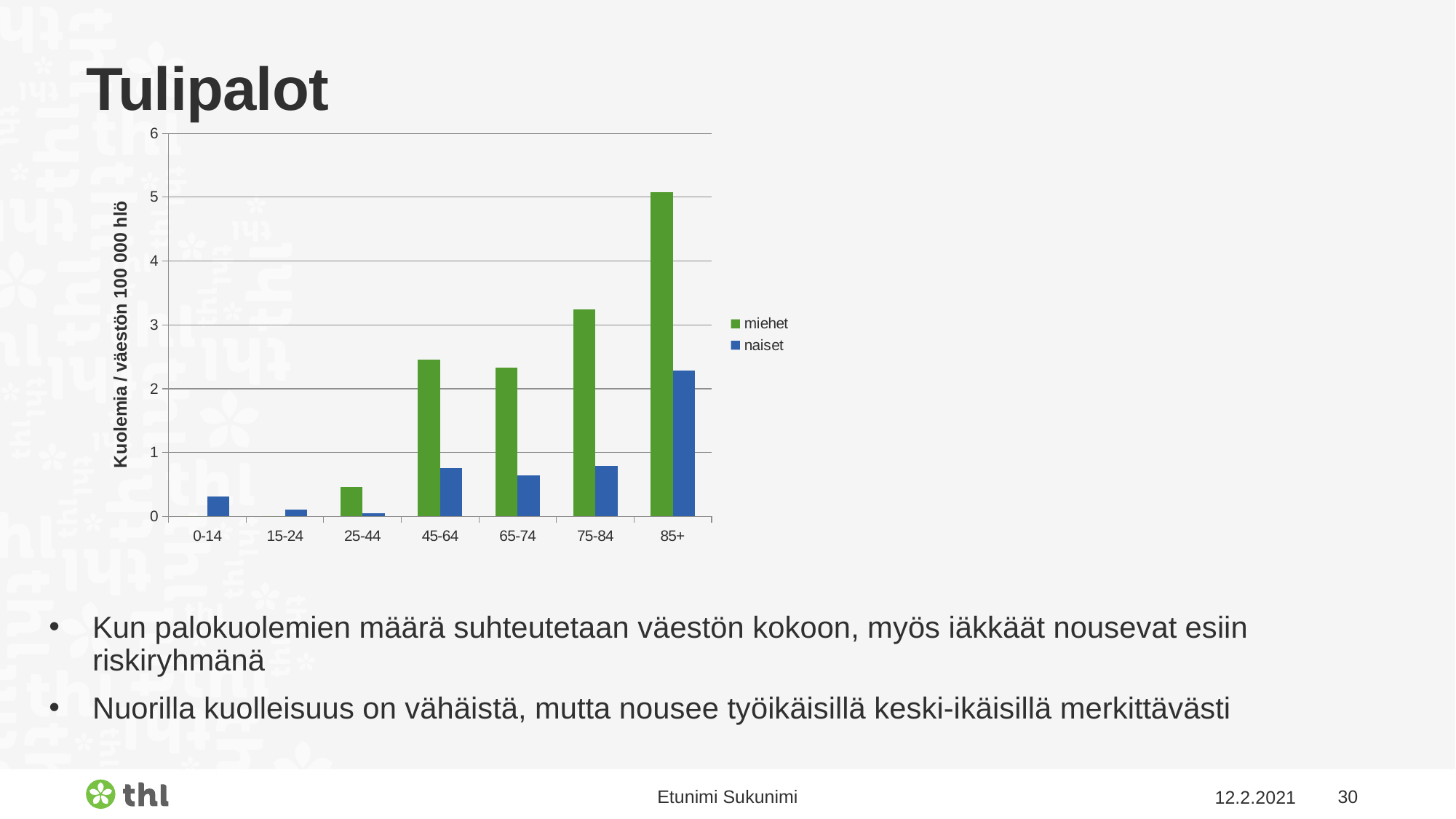

# Tulipalot

### Chart

| Category | miehet | naiset |
|---|---|---|
| 0-14 | 0.0 | 0.309557271190743 |
| 15-24 | 0.0 | 0.1110861784355067 |
| 25-44 | 0.46160571394016947 | 0.04900401783942265 |
| 45-64 | 2.45757609269977 | 0.7535273320846757 |
| 65-74 | 2.3342291360510528 | 0.6411777152273296 |
| 75-84 | 3.2405667103062985 | 0.7928026206883431 |
| 85+ | 5.075442832387126 | 2.2810441968606314 |
Kun palokuolemien määrä suhteutetaan väestön kokoon, myös iäkkäät nousevat esiin riskiryhmänä
Nuorilla kuolleisuus on vähäistä, mutta nousee työikäisillä keski-ikäisillä merkittävästi

Etunimi Sukunimi
12.2.2021
30